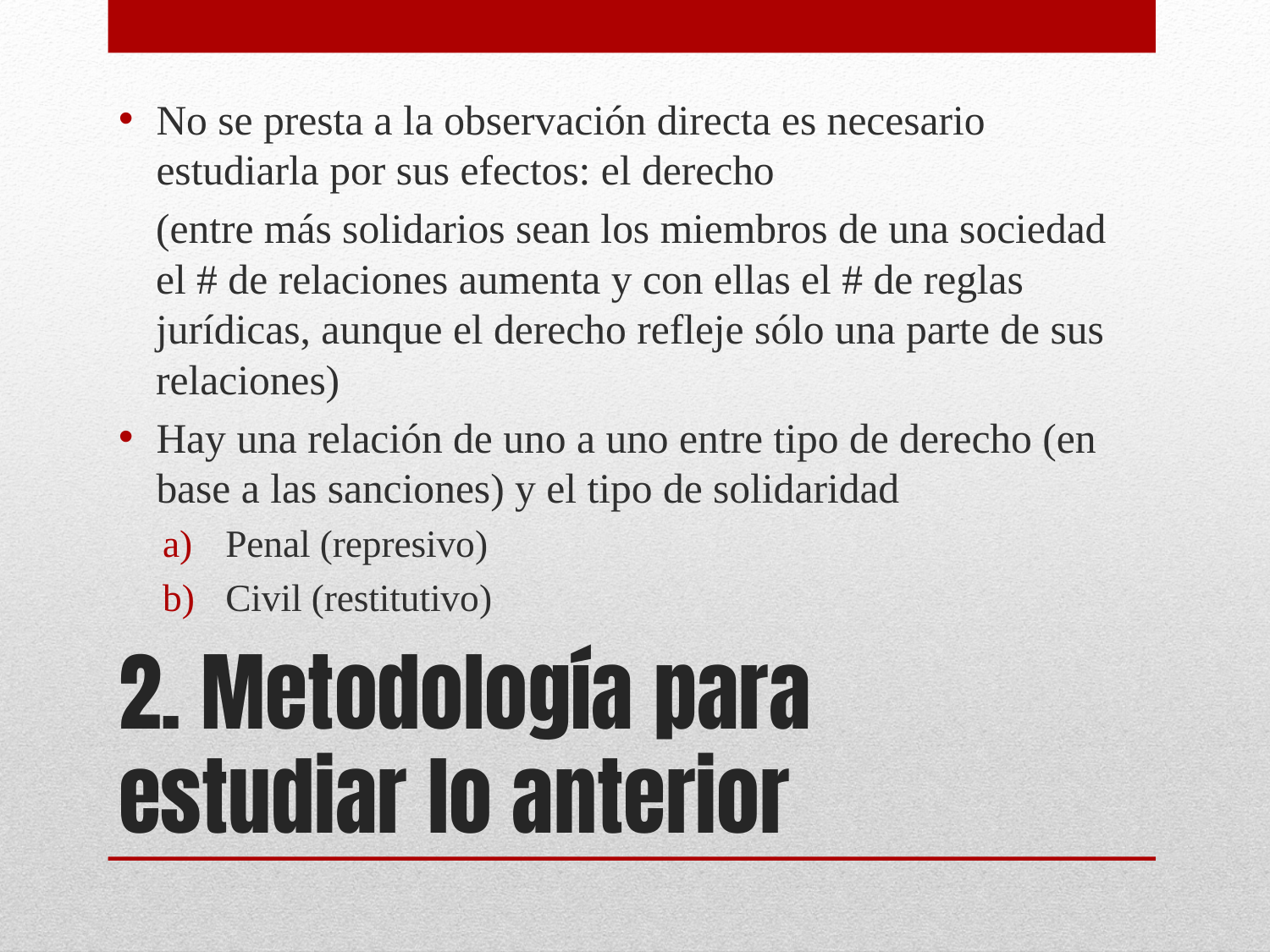

No se presta a la observación directa es necesario estudiarla por sus efectos: el derecho
(entre más solidarios sean los miembros de una sociedad el # de relaciones aumenta y con ellas el # de reglas jurídicas, aunque el derecho refleje sólo una parte de sus relaciones)
Hay una relación de uno a uno entre tipo de derecho (en base a las sanciones) y el tipo de solidaridad
Penal (represivo)
Civil (restitutivo)
# 2. Metodología para estudiar lo anterior